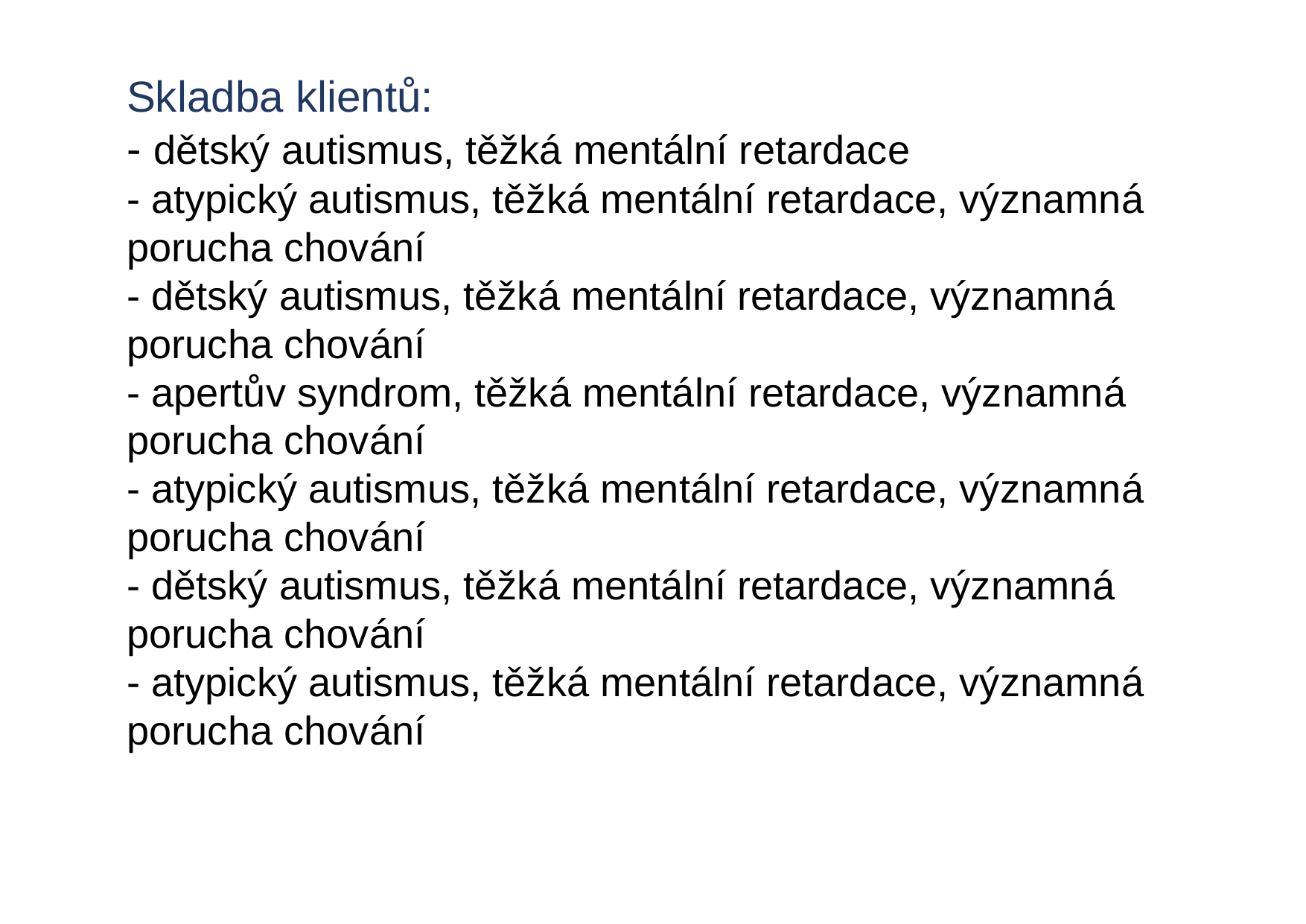

Skladba klientů:
- dětský autismus, těžká mentální retardace
- atypický autismus, těžká mentální retardace, významná porucha chování
- dětský autismus, těžká mentální retardace, významná porucha chování
- apertův syndrom, těžká mentální retardace, významná porucha chování
- atypický autismus, těžká mentální retardace, významná porucha chování
- dětský autismus, těžká mentální retardace, významná porucha chování
- atypický autismus, těžká mentální retardace, významná porucha chování